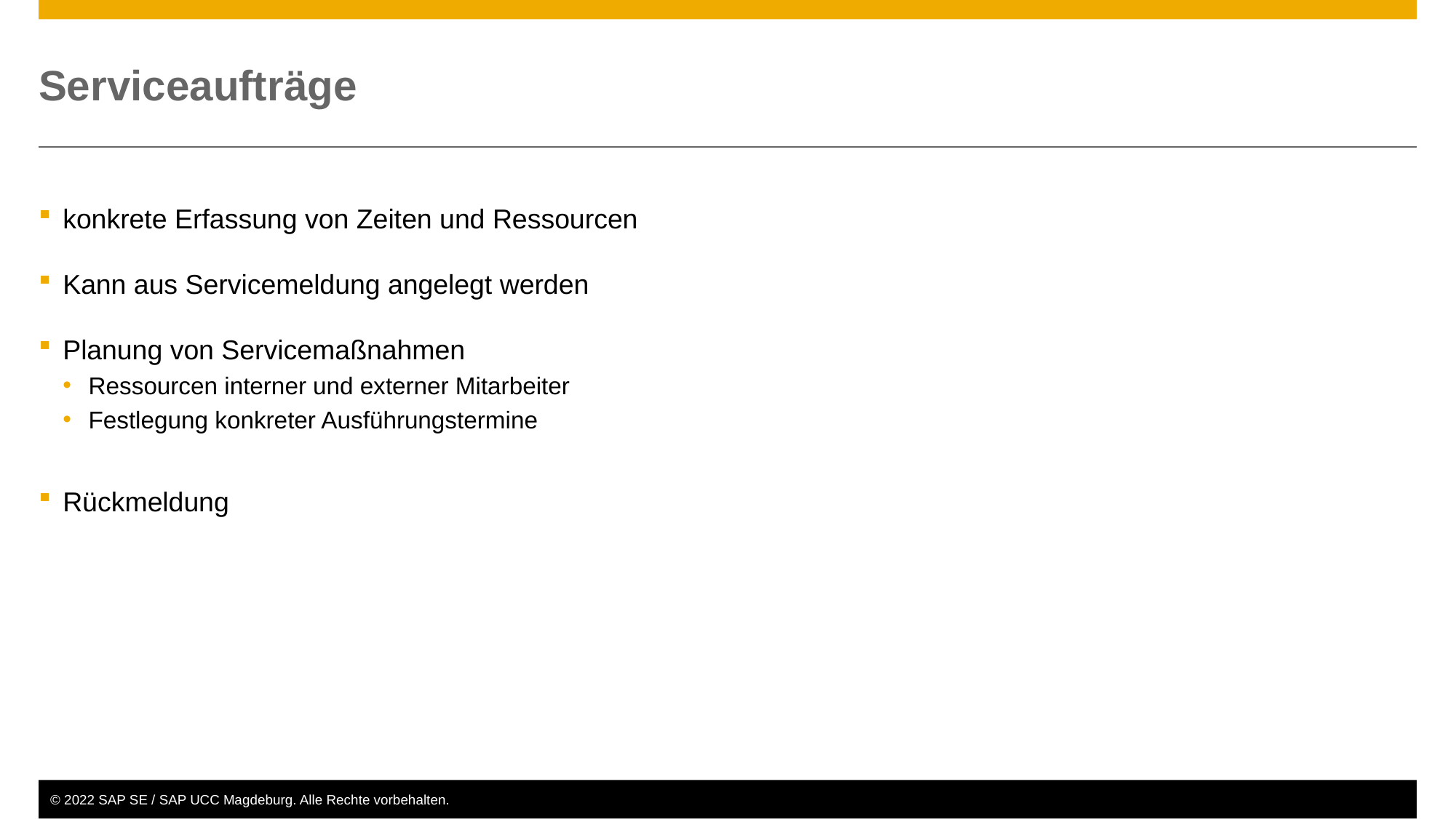

# Serviceaufträge
konkrete Erfassung von Zeiten und Ressourcen

Kann aus Servicemeldung angelegt werden

Planung von Servicemaßnahmen
Ressourcen interner und externer Mitarbeiter
Festlegung konkreter Ausführungstermine

Rückmeldung